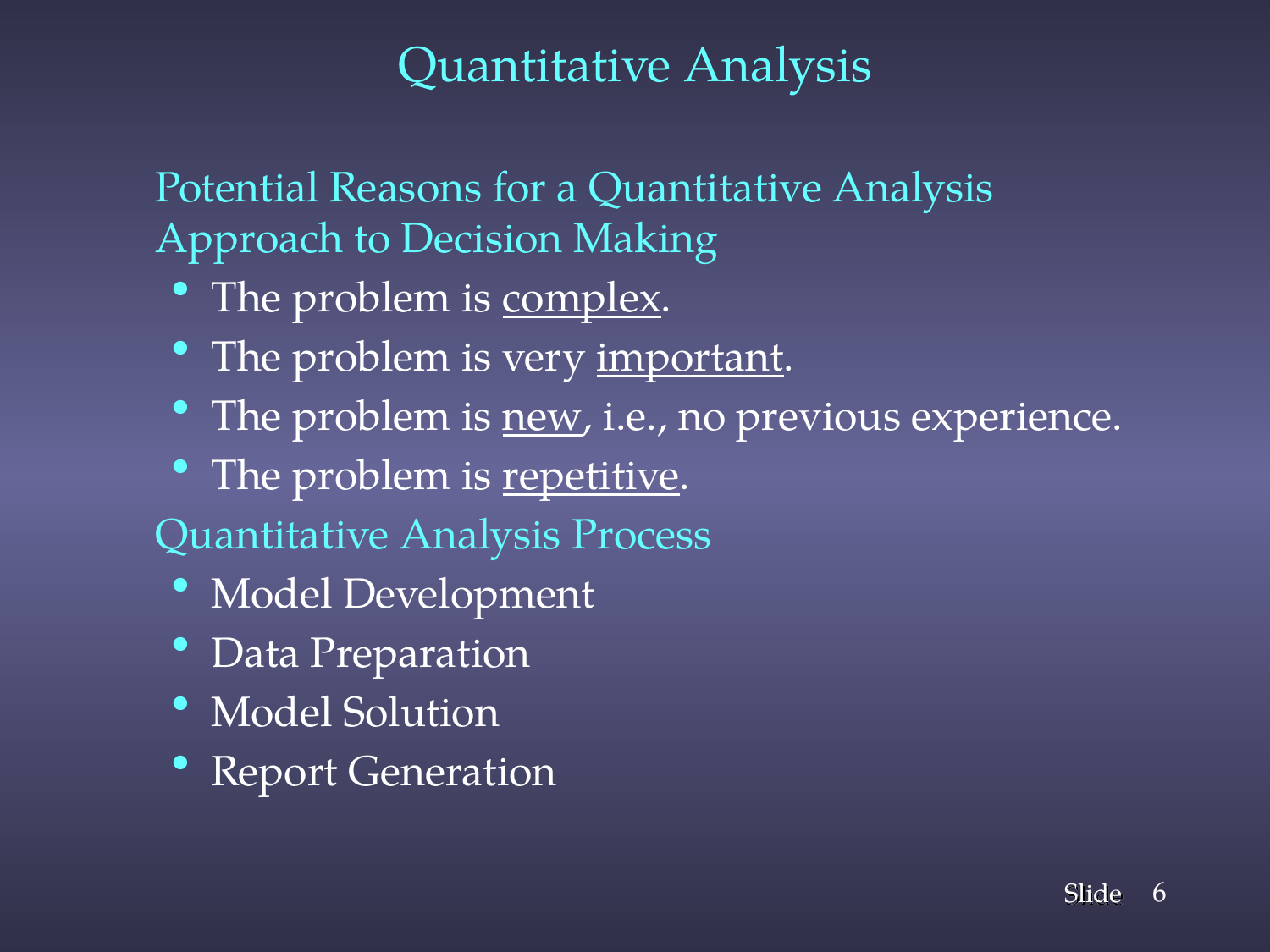

# Quantitative Analysis
	Potential Reasons for a Quantitative Analysis Approach to Decision Making
The problem is complex.
The problem is very important.
The problem is new, i.e., no previous experience.
The problem is repetitive.
	Quantitative Analysis Process
Model Development
Data Preparation
Model Solution
Report Generation